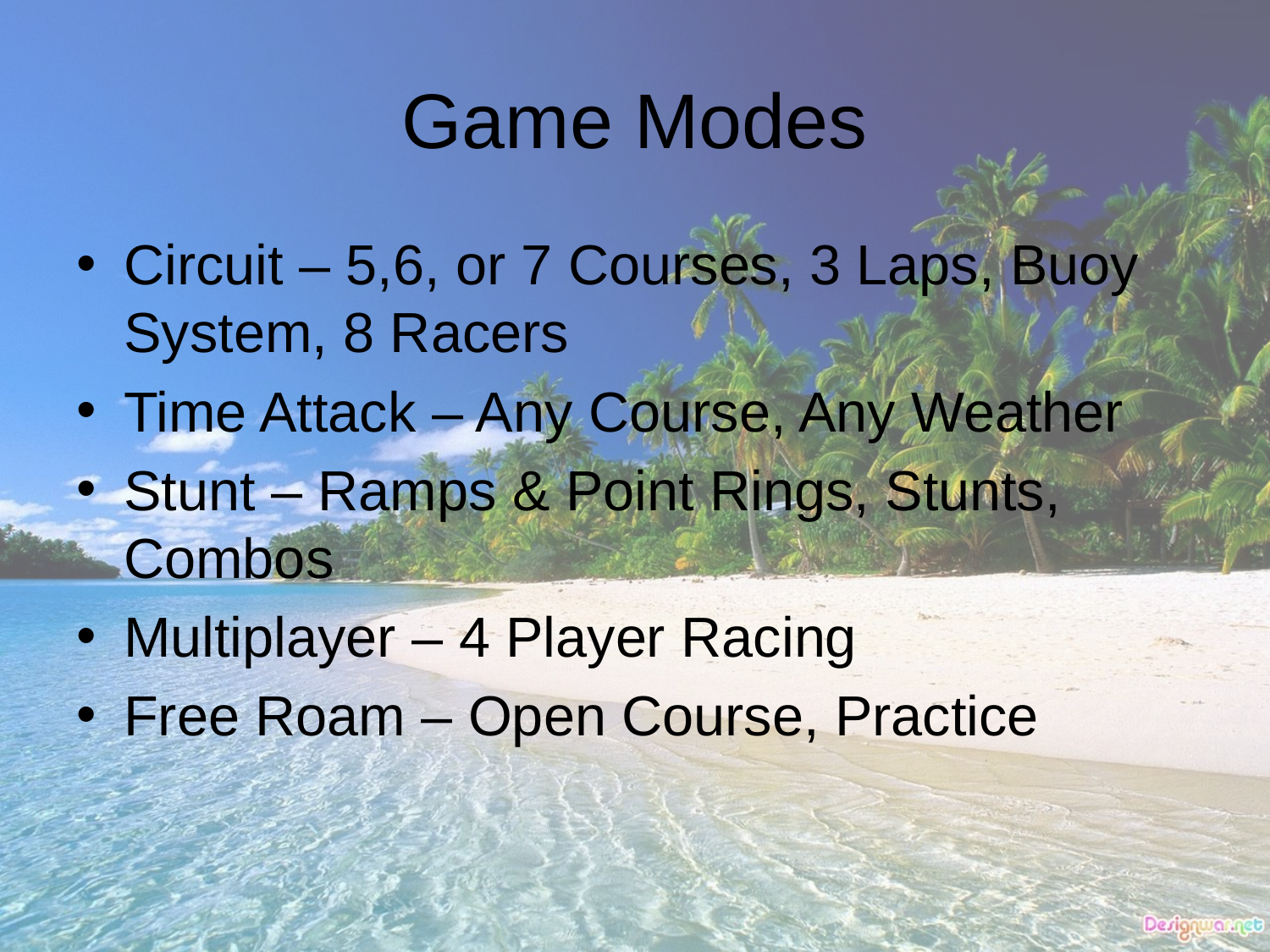

# Game Modes
Circuit – 5,6, or 7 Courses, 3 Laps, Buoy System, 8 Racers
Time Attack – Any Course, Any Weather
Stunt – Ramps & Point Rings, Stunts, Combos
Multiplayer – 4 Player Racing
Free Roam – Open Course, Practice